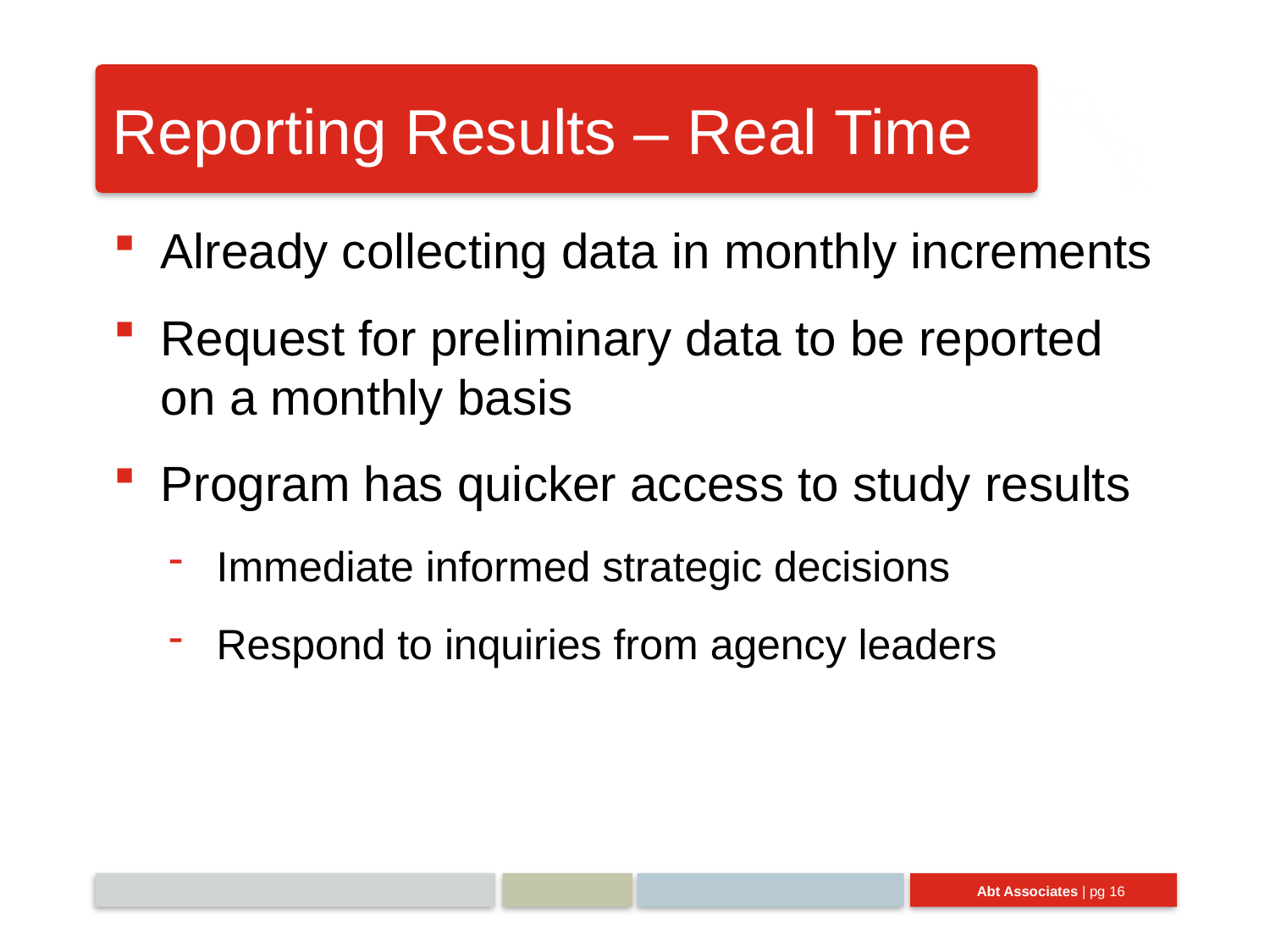

# Reporting Results – Real Time
Already collecting data in monthly increments
Request for preliminary data to be reported on a monthly basis
Program has quicker access to study results
Immediate informed strategic decisions
Respond to inquiries from agency leaders